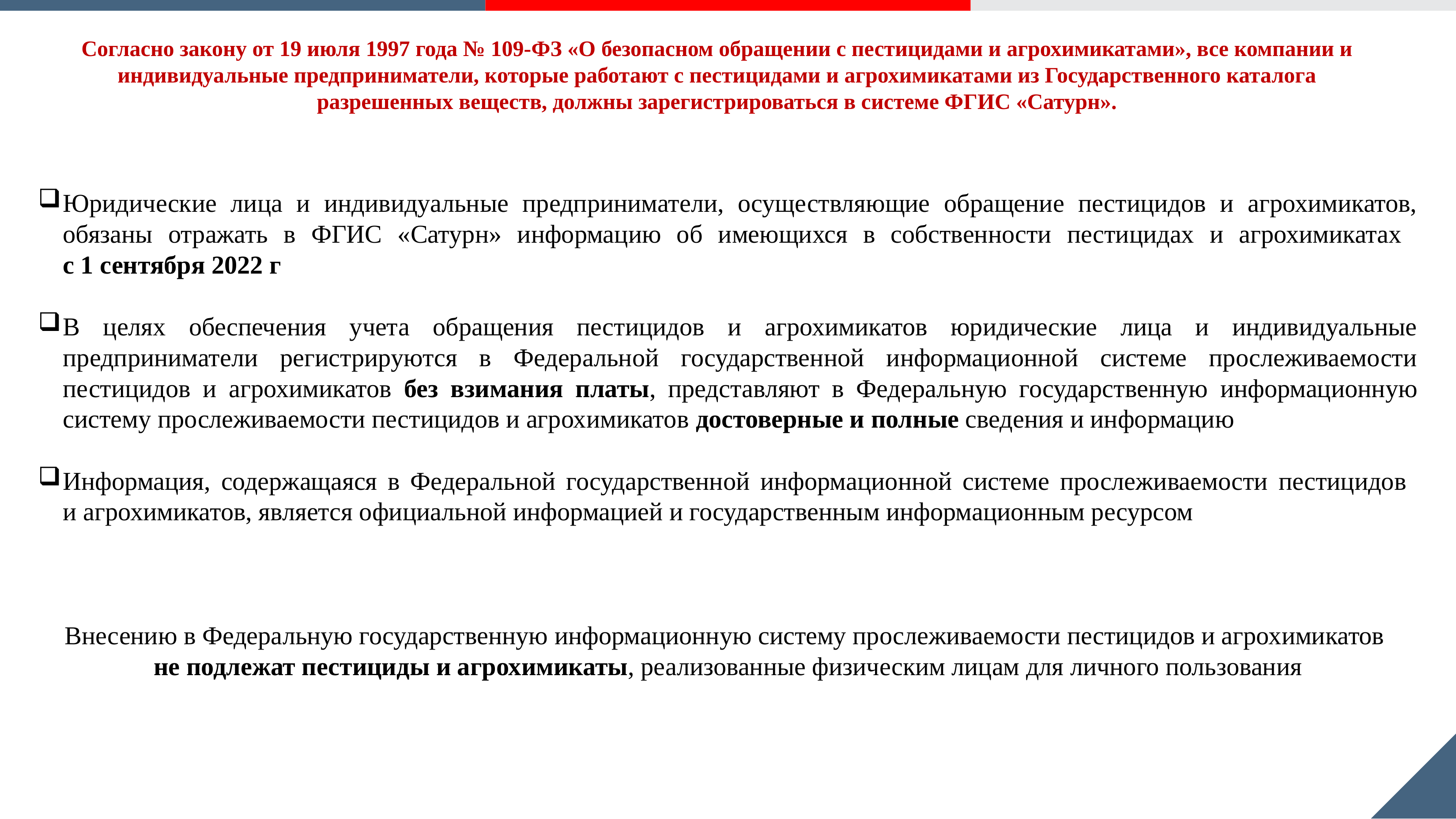

# Согласно закону от 19 июля 1997 года № 109-ФЗ «О безопасном обращении с пестицидами и агрохимикатами», все компании и индивидуальные предприниматели, которые работают с пестицидами и агрохимикатами из Государственного каталога разрешенных веществ, должны зарегистрироваться в системе ФГИС «Сатурн».

Юридические лица и индивидуальные предприниматели, осуществляющие обращение пестицидов и агрохимикатов, обязаны отражать в ФГИС «Сатурн» информацию об имеющихся в собственности пестицидах и агрохимикатах
с 1 сентября 2022 г

В целях обеспечения учета обращения пестицидов и агрохимикатов юридические лица и индивидуальные предприниматели регистрируются в Федеральной государственной информационной системе прослеживаемости пестицидов и агрохимикатов без взимания платы, представляют в Федеральную государственную информационную систему прослеживаемости пестицидов и агрохимикатов достоверные и полные сведения и информацию

Информация, содержащаяся в Федеральной государственной информационной системе прослеживаемости пестицидов
и агрохимикатов, является официальной информацией и государственным информационным ресурсом

Внесению в Федеральную государственную информационную систему прослеживаемости пестицидов и агрохимикатов
не подлежат пестициды и агрохимикаты, реализованные физическим лицам для личного пользования